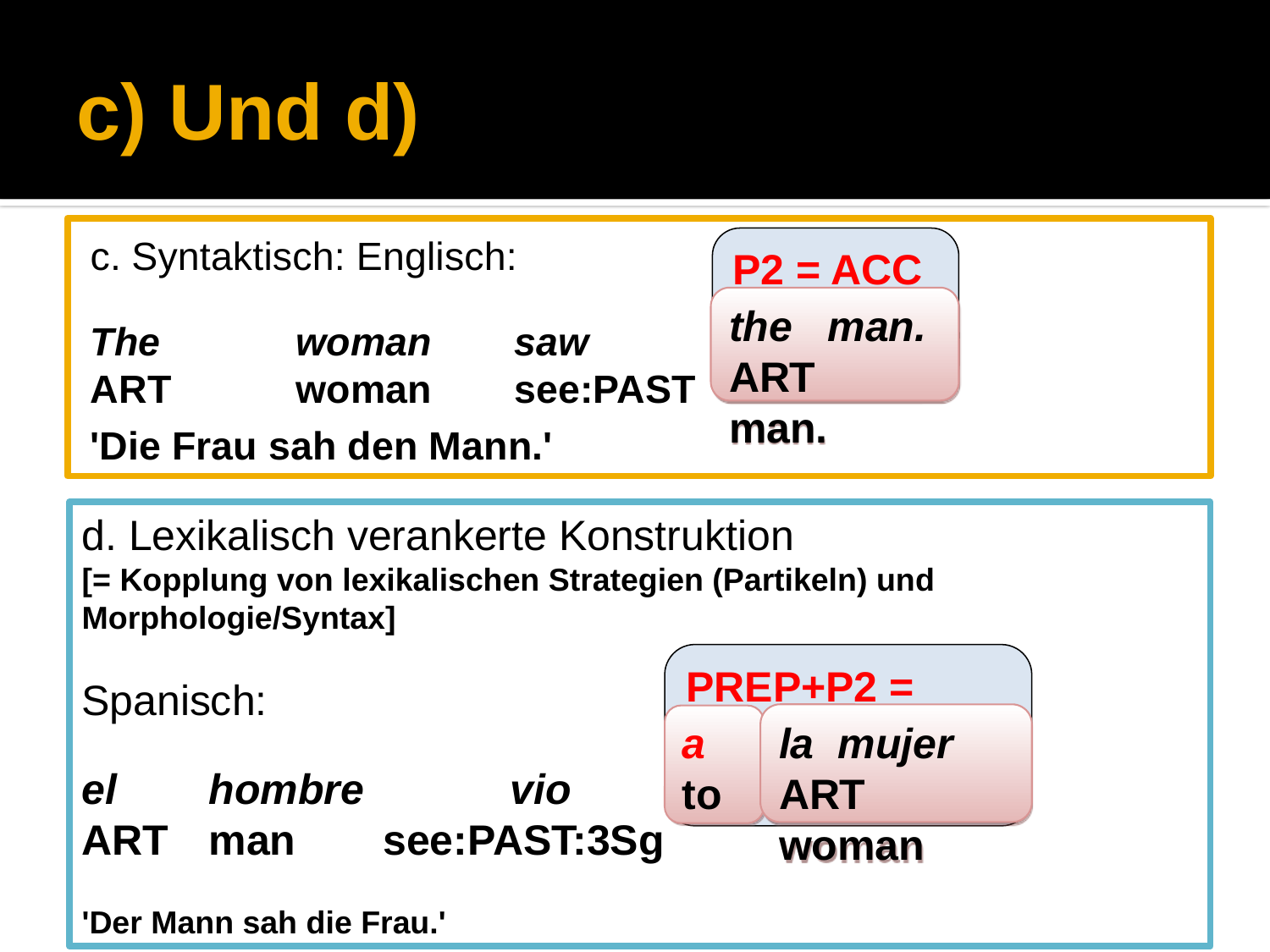

# c) Und d)
c.	Syntaktisch: Englisch:

The 	     woman	     saw
ART	     woman	     see:PAST
'Die Frau sah den Mann.'

P2 = ACC
the   man.
ART   man.
d. Lexikalisch verankerte Konstruktion
[= Kopplung von lexikalischen Strategien (Partikeln) und Morphologie/Syntax]

Spanisch:

el 	hombre	    vio
ART	man	    see:PAST:3Sg

'Der Mann sah die Frau.'
PREP+P2 = ACC
la  mujer
ART woman
a
to